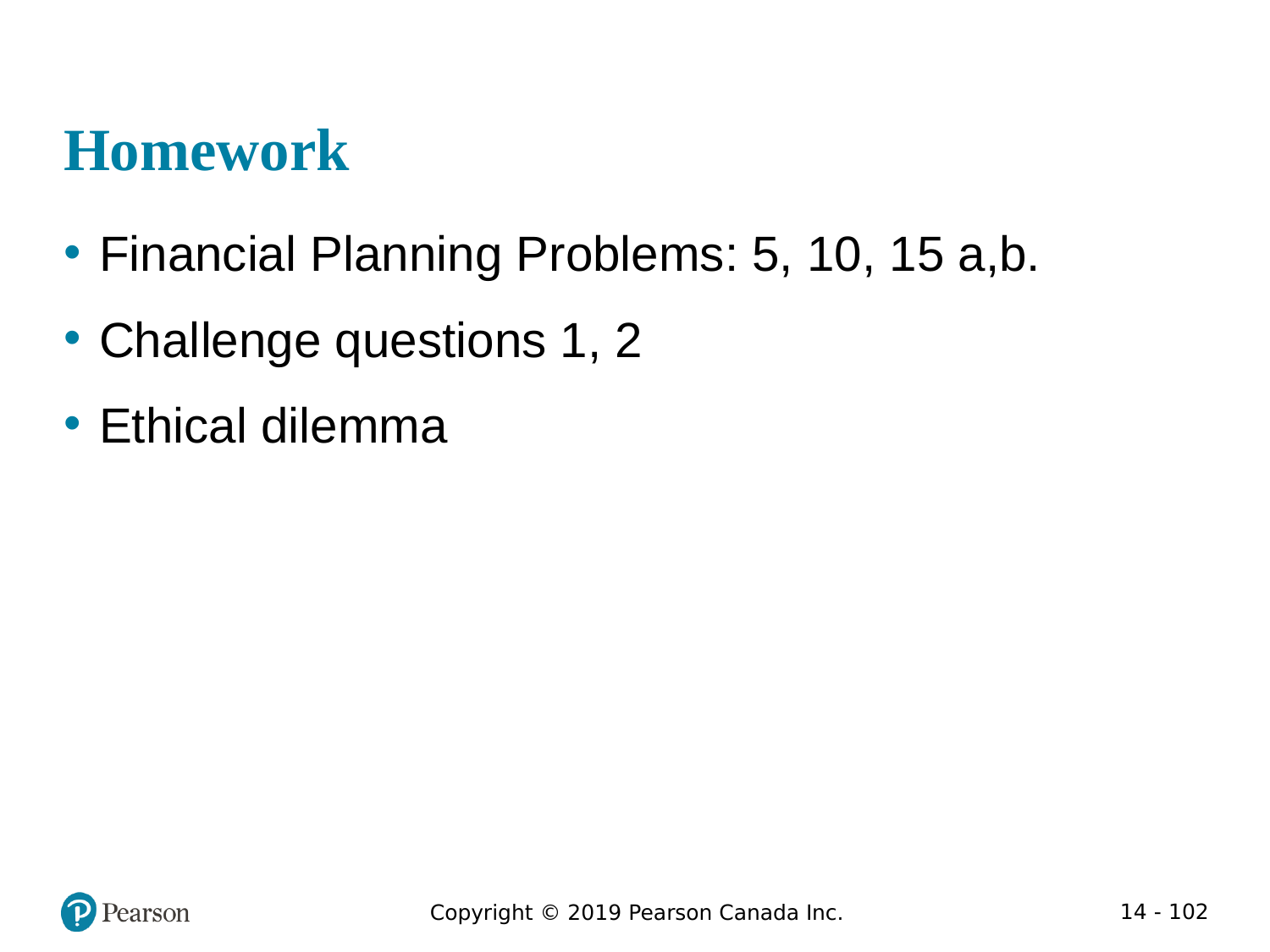

# Homework
Financial Planning Problems: 5, 10, 15 a,b.
Challenge questions 1, 2
Ethical dilemma